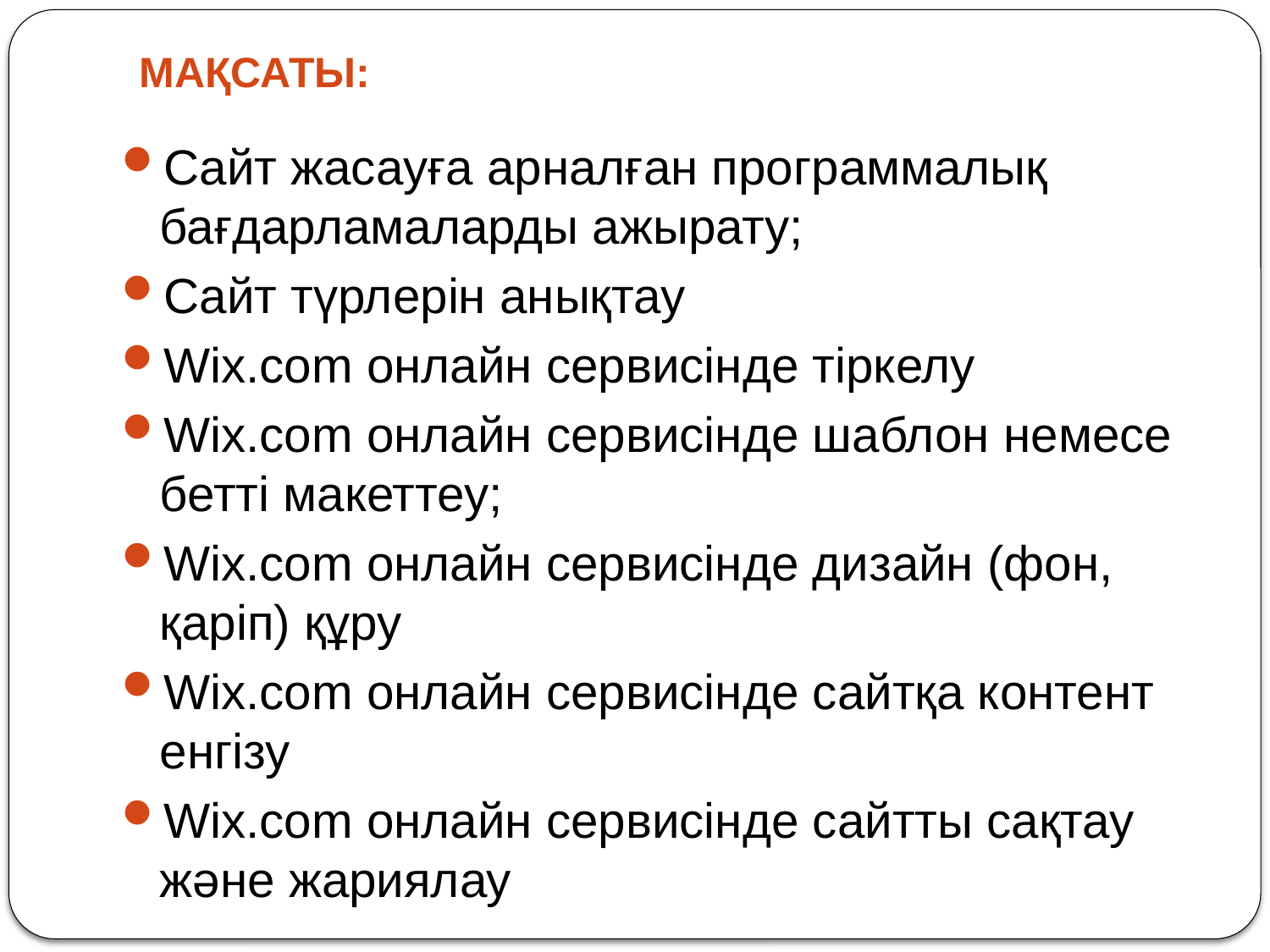

# Мақсаты:
Сайт жасауға арналған программалық бағдарламаларды ажырату;
Сайт түрлерін анықтау
Wix.com онлайн сервисінде тіркелу
Wix.com онлайн сервисінде шаблон немесе бетті макеттеу;
Wix.com онлайн сервисінде дизайн (фон, қаріп) құру
Wix.com онлайн сервисінде сайтқа контент енгізу
Wix.com онлайн сервисінде сайтты сақтау және жариялау